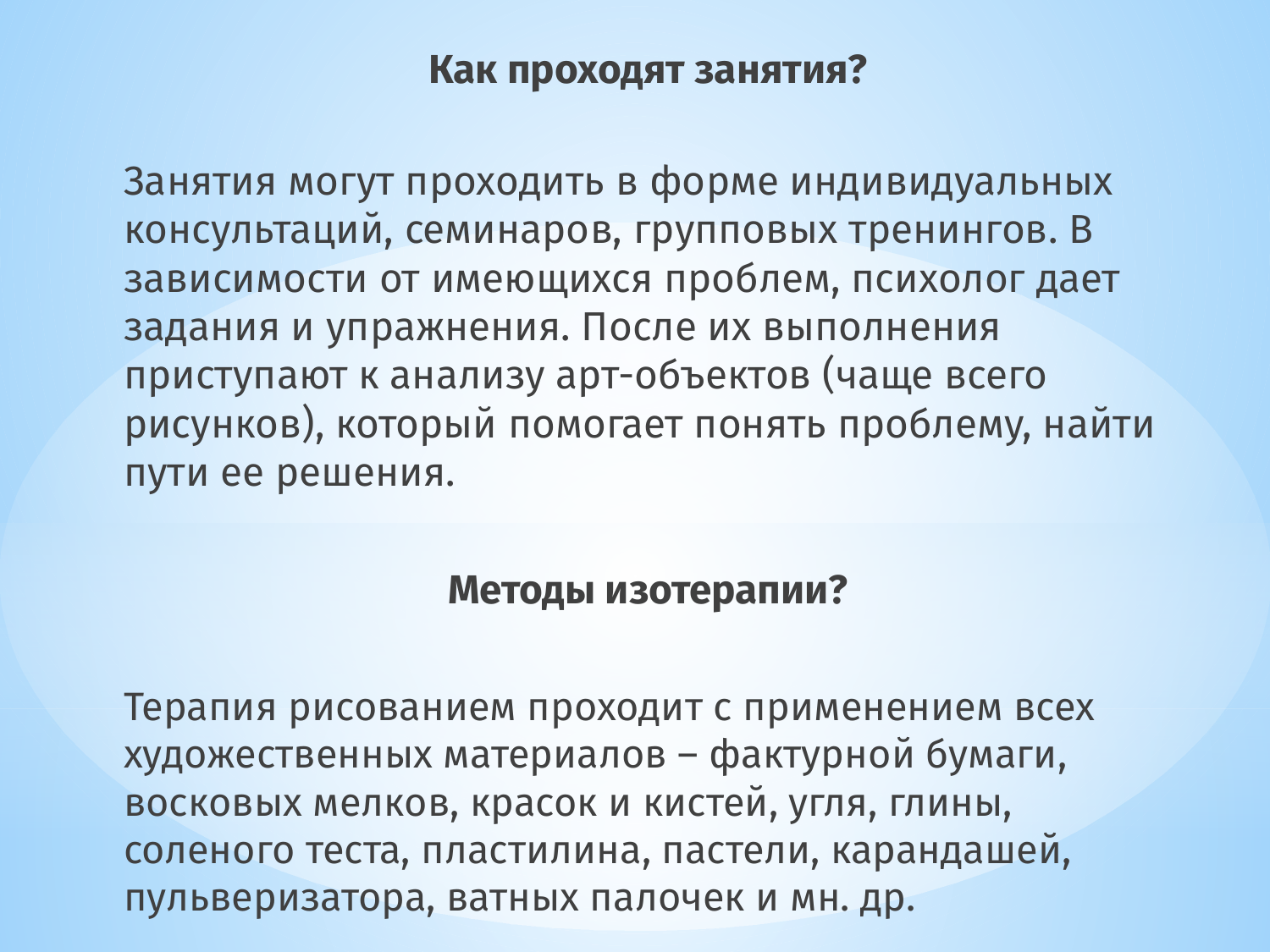

Как проходят занятия?

Занятия могут проходить в форме индивидуальных консультаций, семинаров, групповых тренингов. В зависимости от имеющихся проблем, психолог дает задания и упражнения. После их выполнения приступают к анализу арт-объектов (чаще всего рисунков), который помогает понять проблему, найти пути ее решения.

Методы изотерапии?

Терапия рисованием проходит с применением всех художественных материалов – фактурной бумаги, восковых мелков, красок и кистей, угля, глины, соленого теста, пластилина, пастели, карандашей, пульверизатора, ватных палочек и мн. др.